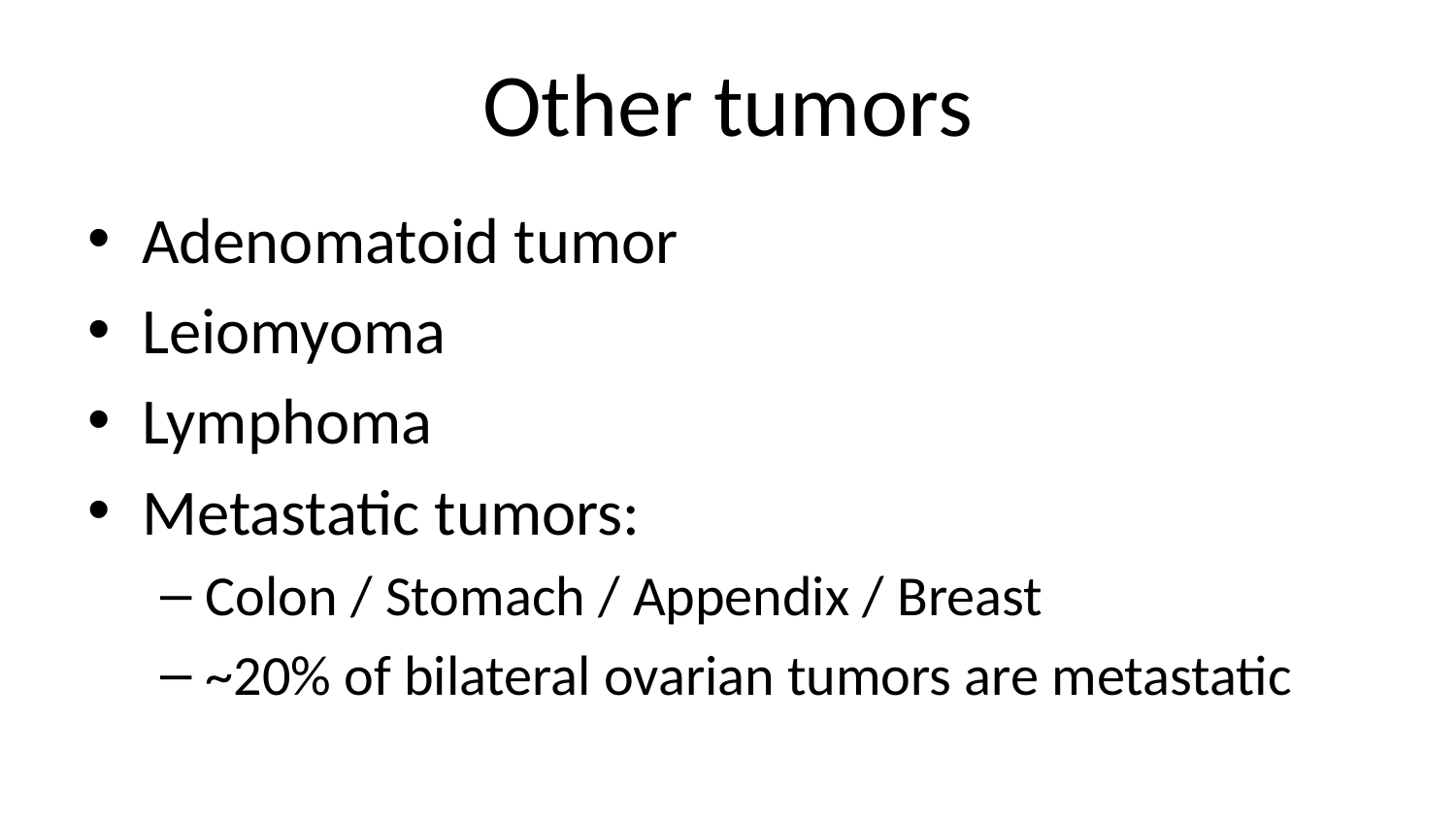

# Other tumors
Adenomatoid tumor
Leiomyoma
Lymphoma
Metastatic tumors:
Colon / Stomach / Appendix / Breast
~20% of bilateral ovarian tumors are metastatic